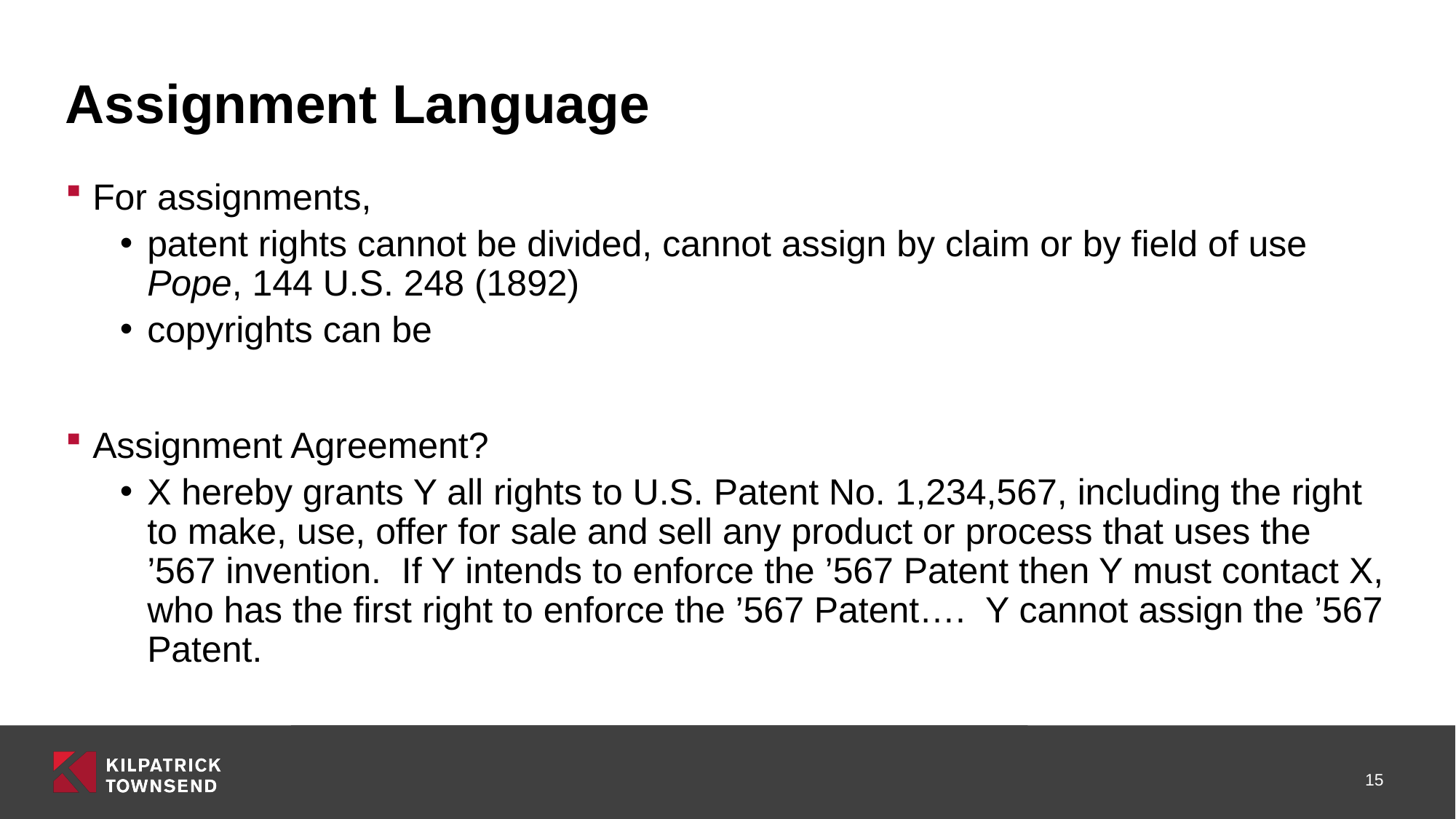

# Assignment Language
For assignments,
patent rights cannot be divided, cannot assign by claim or by field of use Pope, 144 U.S. 248 (1892)
copyrights can be

Assignment Agreement?
X hereby grants Y all rights to U.S. Patent No. 1,234,567, including the right to make, use, offer for sale and sell any product or process that uses the ’567 invention.  If Y intends to enforce the ’567 Patent then Y must contact X, who has the first right to enforce the ’567 Patent….  Y cannot assign the ’567 Patent.
15